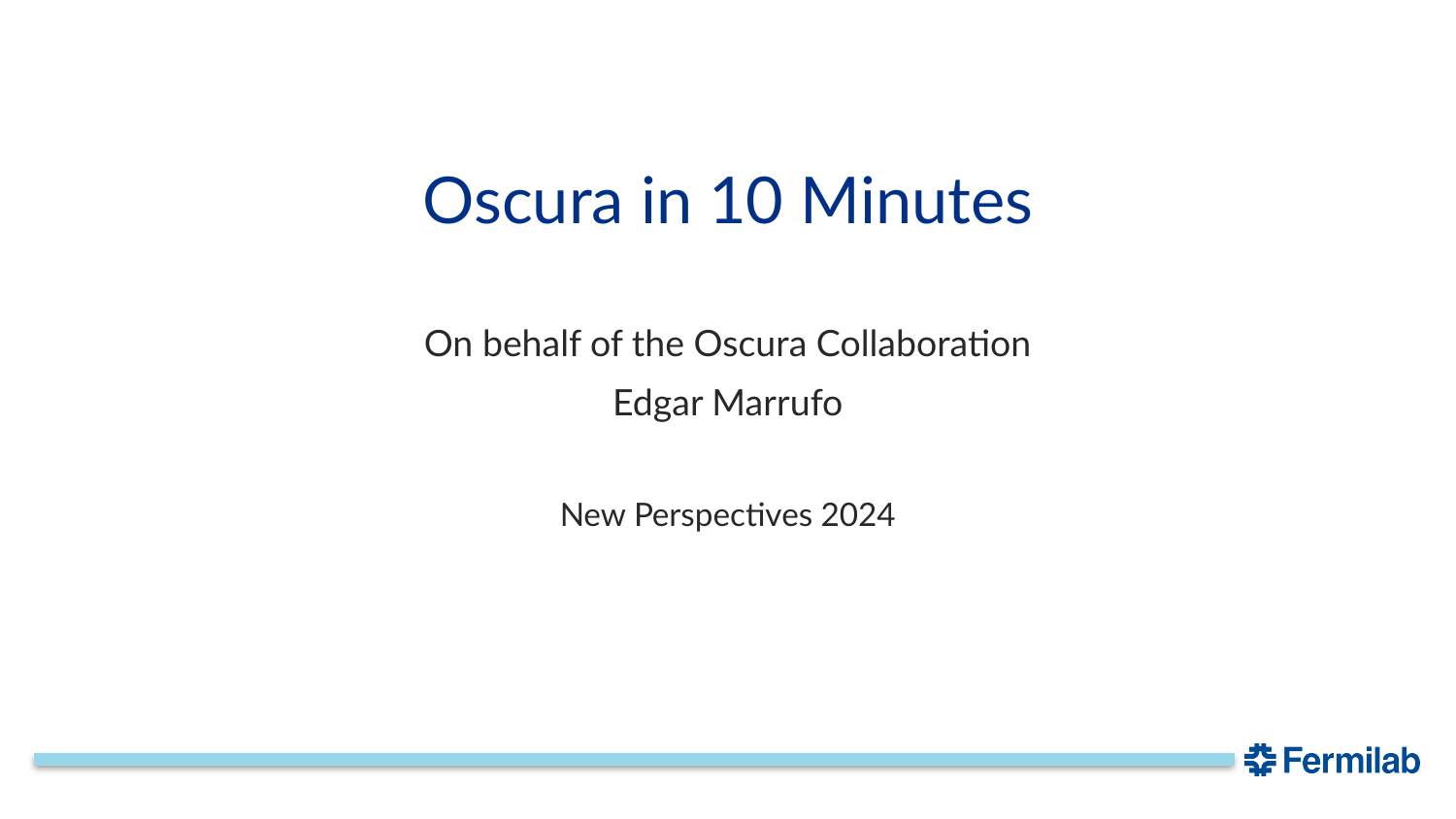

Oscura in 10 Minutes
On behalf of the Oscura Collaboration
Edgar Marrufo

New Perspectives 2024